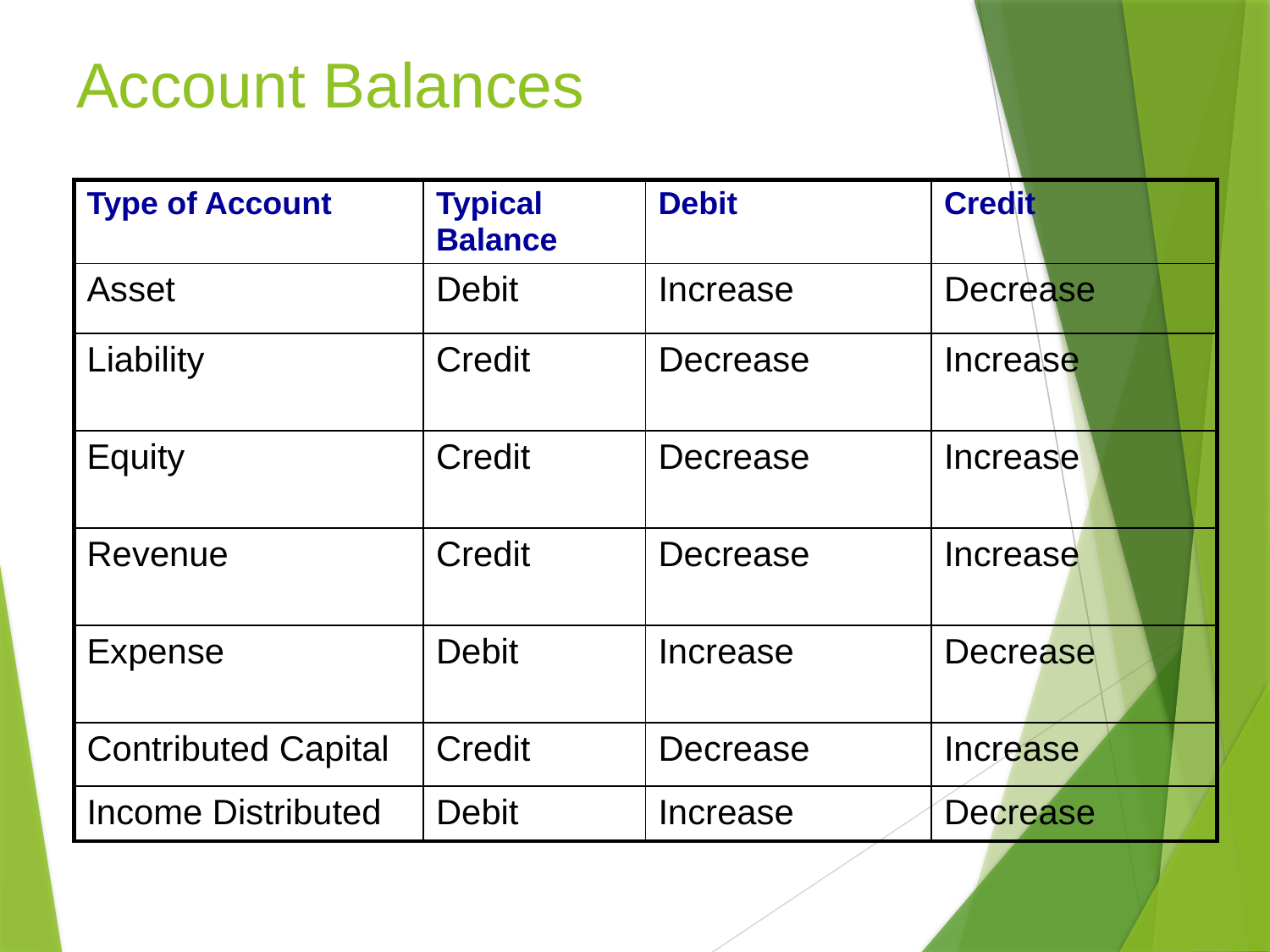

# Account Balances
| Type of Account | Typical Balance | Debit | Credit |
| --- | --- | --- | --- |
| Asset | Debit | Increase | Decrease |
| Liability | Credit | Decrease | Increase |
| Equity | Credit | Decrease | Increase |
| Revenue | Credit | Decrease | Increase |
| Expense | Debit | Increase | Decrease |
| Contributed Capital | Credit | Decrease | Increase |
| Income Distributed | Debit | Increase | Decrease |